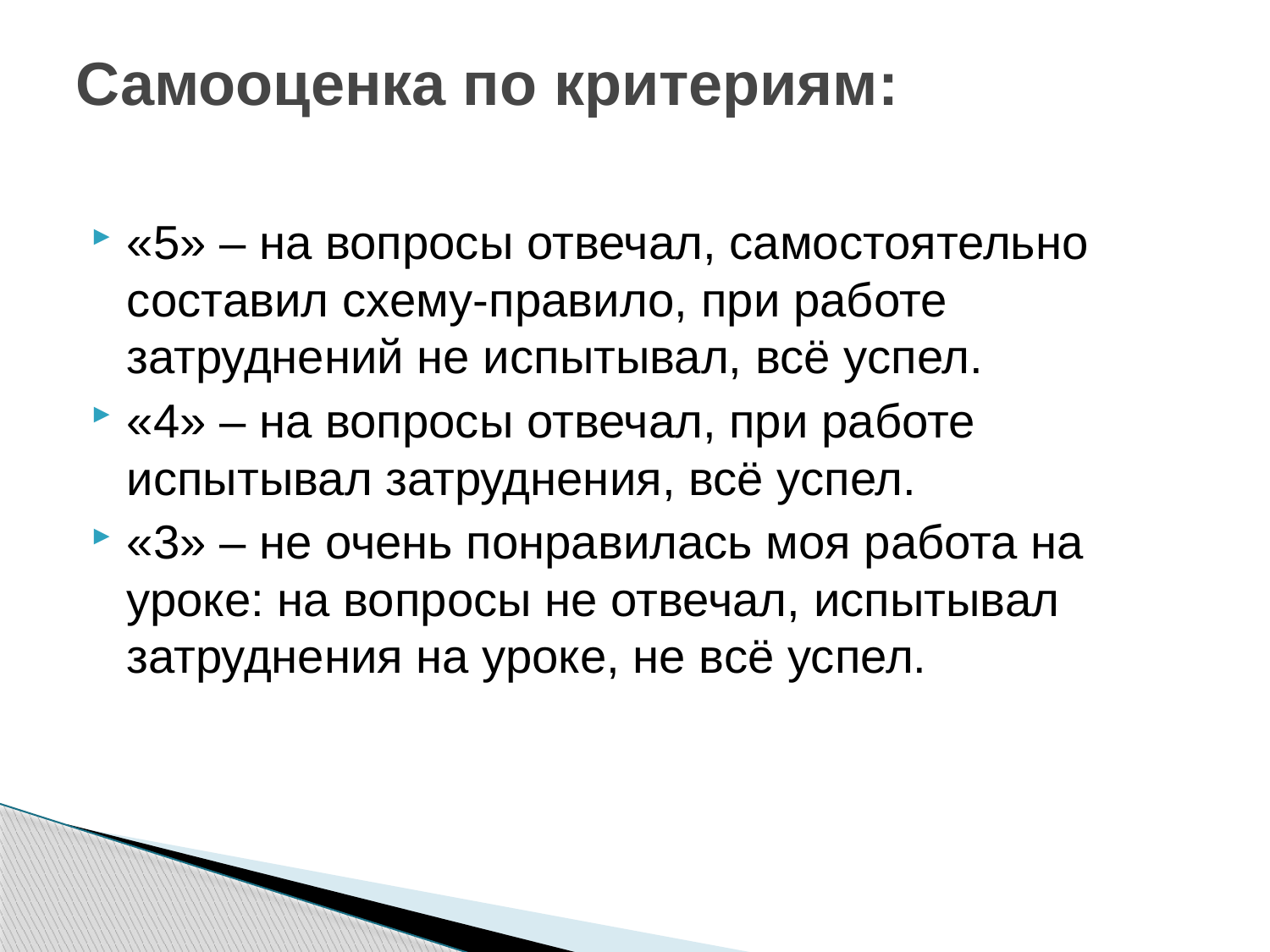

# Самооценка по критериям:
«5» – на вопросы отвечал, самостоятельно составил схему-правило, при работе затруднений не испытывал, всё успел.
«4» – на вопросы отвечал, при работе испытывал затруднения, всё успел.
«3» – не очень понравилась моя работа на уроке: на вопросы не отвечал, испытывал затруднения на уроке, не всё успел.